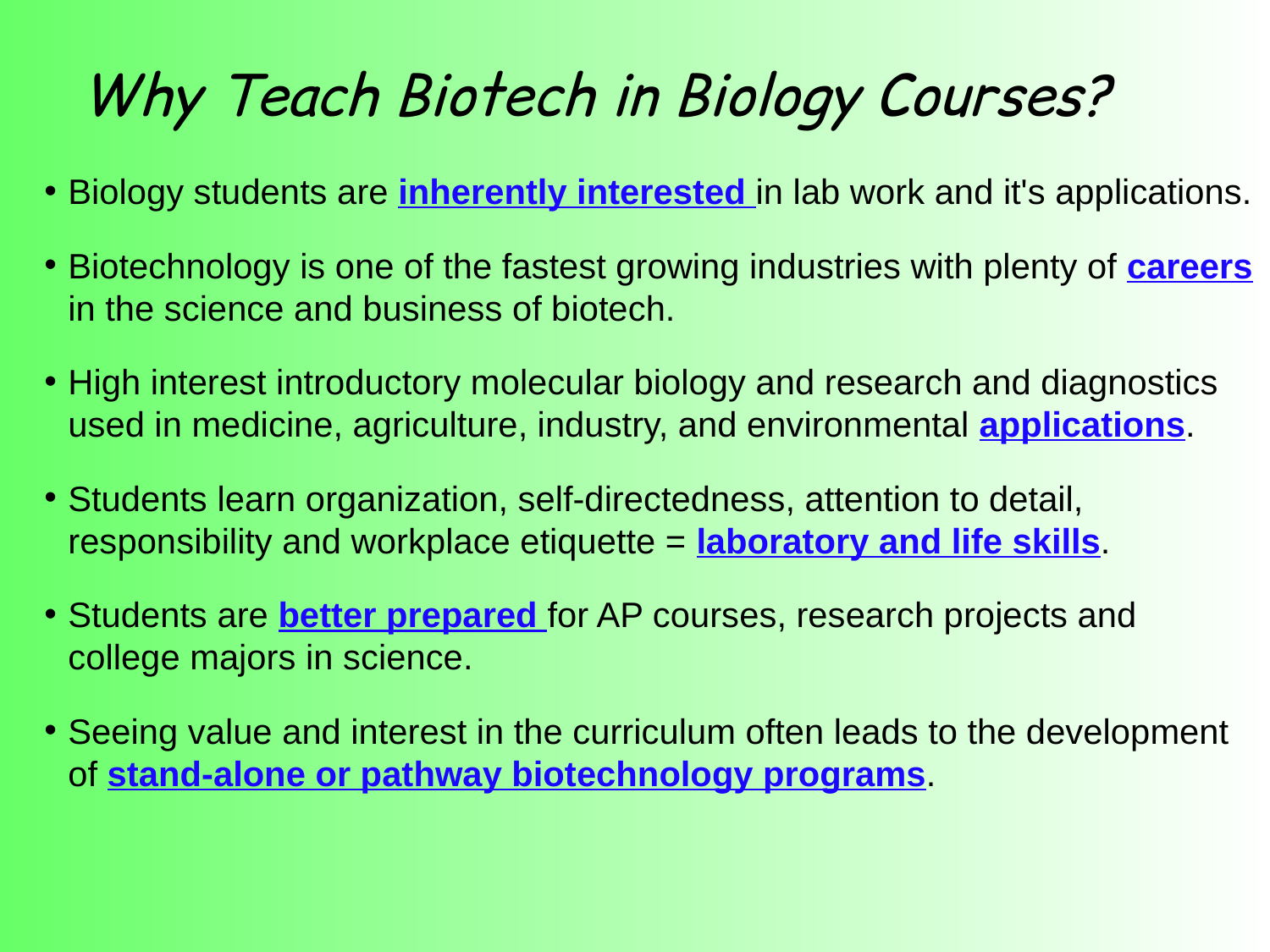

Why Teach Biotech in Biology Courses?

Biology students are inherently interested in lab work and it's applications.
Biotechnology is one of the fastest growing industries with plenty of careers in the science and business of biotech.
High interest introductory molecular biology and research and diagnostics used in medicine, agriculture, industry, and environmental applications.
Students learn organization, self-directedness, attention to detail, responsibility and workplace etiquette = laboratory and life skills.
Students are better prepared for AP courses, research projects and college majors in science.
Seeing value and interest in the curriculum often leads to the development of stand-alone or pathway biotechnology programs.